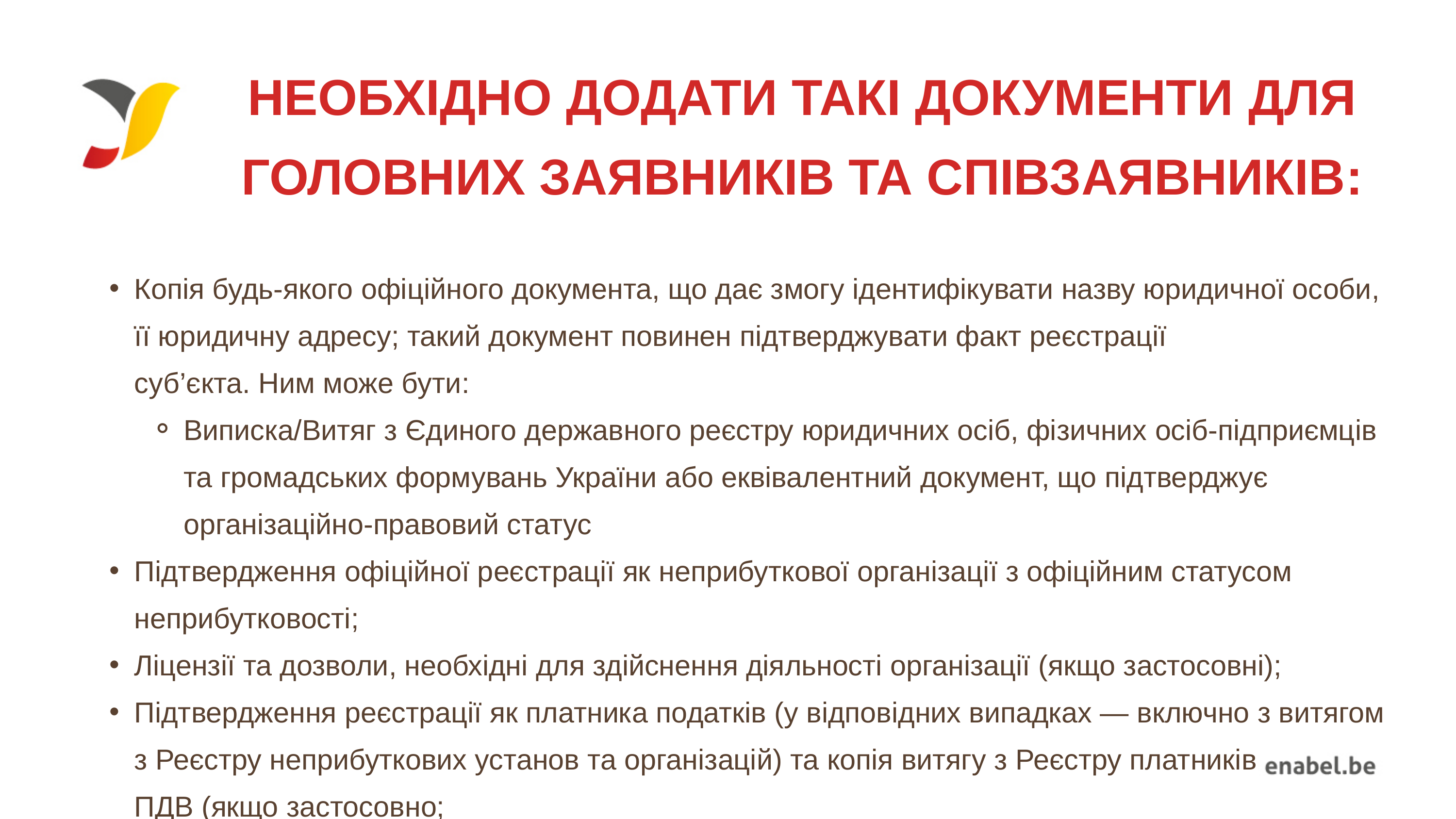

НЕОБХІДНО ДОДАТИ ТАКІ ДОКУМЕНТИ ДЛЯ ГОЛОВНИХ ЗАЯВНИКІВ ТА СПІВЗАЯВНИКІВ:
Копія будь-якого офіційного документа, що дає змогу ідентифікувати назву юридичної особи, її юридичну адресу; такий документ повинен підтверджувати факт реєстрації суб’єкта. Ним може бути:
Виписка/Витяг з Єдиного державного реєстру юридичних осіб, фізичних осіб-підприємців та громадських формувань України або еквівалентний документ, що підтверджує організаційно-правовий статус
Підтвердження офіційної реєстрації як неприбуткової організації з офіційним статусом неприбутковості;
Ліцензії та дозволи, необхідні для здійснення діяльності організації (якщо застосовні);
Підтвердження реєстрації як платника податків (у відповідних випадках — включно з витягом з Реєстру неприбуткових установ та організацій) та копія витягу з Реєстру платників ПДВ (якщо застосовно;
Статут або установчий договір заявника та всіх співзаявників.